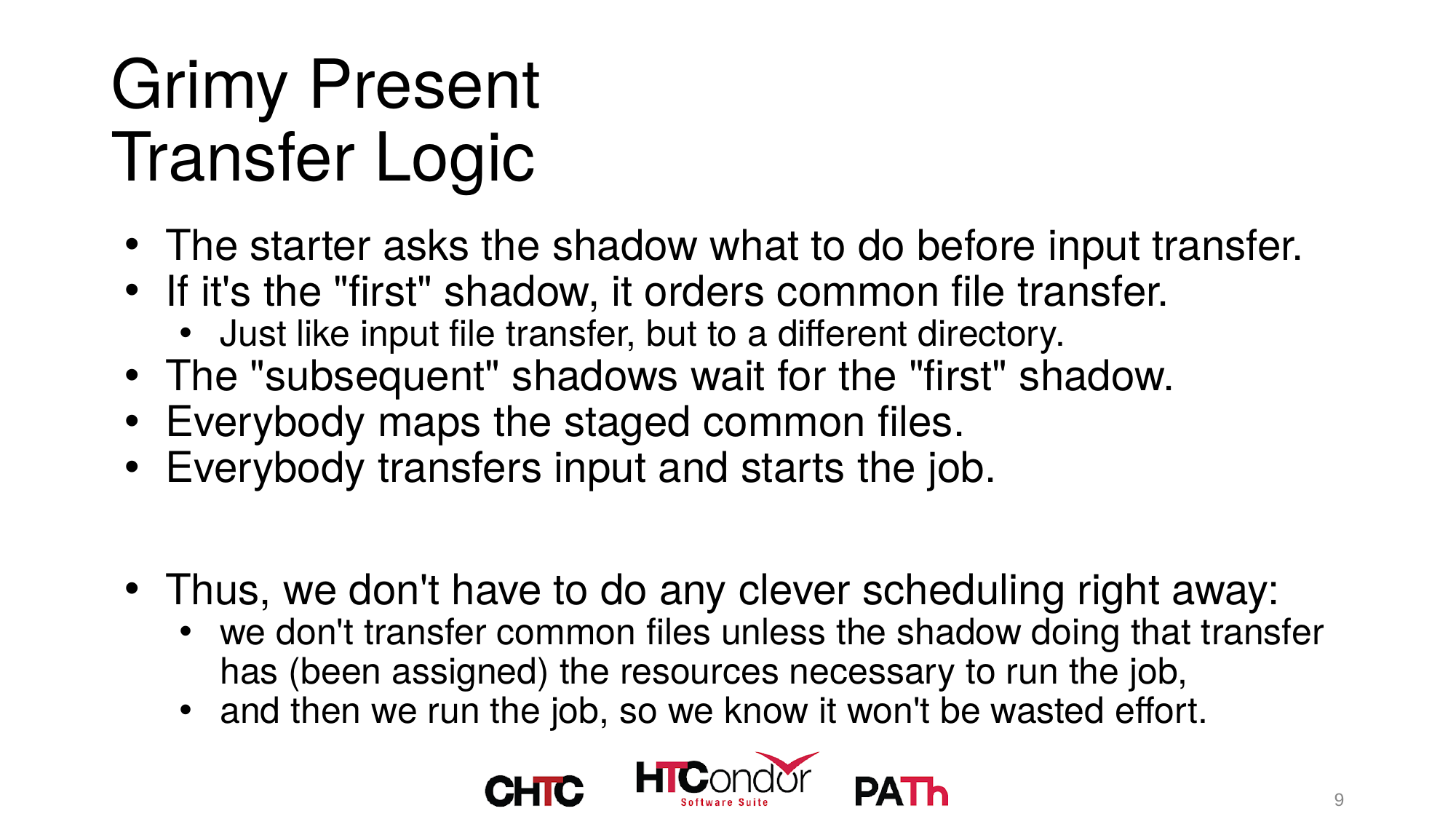

# Grimy Present
Transfer Logic
The starter asks the shadow what to do before input transfer.
If it's the "first" shadow, it orders common file transfer.
Just like input file transfer, but to a different directory.
The "subsequent" shadows wait for the "first" shadow.
Everybody maps the staged common files.
Everybody transfers input and starts the job.

Thus, we don't have to do any clever scheduling right away:
we don't transfer common files unless the shadow doing that transfer has (been assigned) the resources necessary to run the job,
and then we run the job, so we know it won't be wasted effort.
9